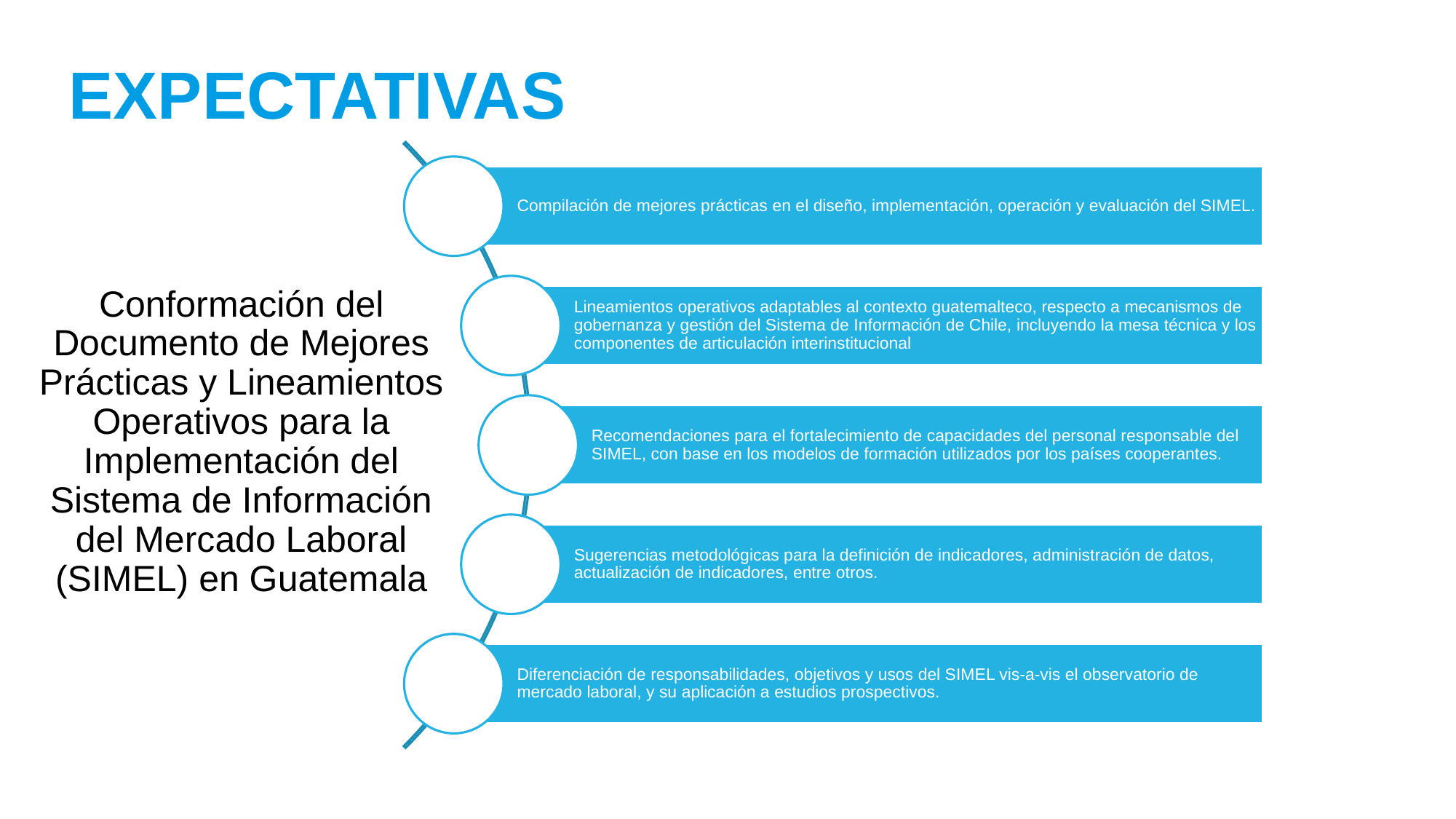

EXPECTATIVAS

Compilación de mejores prácticas en el diseño, implementación, operación y evaluación del SIMEL.
Lineamientos operativos adaptables al contexto guatemalteco, respecto a mecanismos de gobernanza y gestión del Sistema de Información de Chile, incluyendo la mesa técnica y los componentes de articulación interinstitucional
Recomendaciones para el fortalecimiento de capacidades del personal responsable del SIMEL, con base en los modelos de formación utilizados por los países cooperantes.
Sugerencias metodológicas para la definición de indicadores, administración de datos, actualización de indicadores, entre otros.
Diferenciación de responsabilidades, objetivos y usos del SIMEL vis-a-vis el observatorio de mercado laboral, y su aplicación a estudios prospectivos.
Conformación del Documento de Mejores Prácticas y Lineamientos Operativos para la Implementación del Sistema de Información del Mercado Laboral (SIMEL) en Guatemala